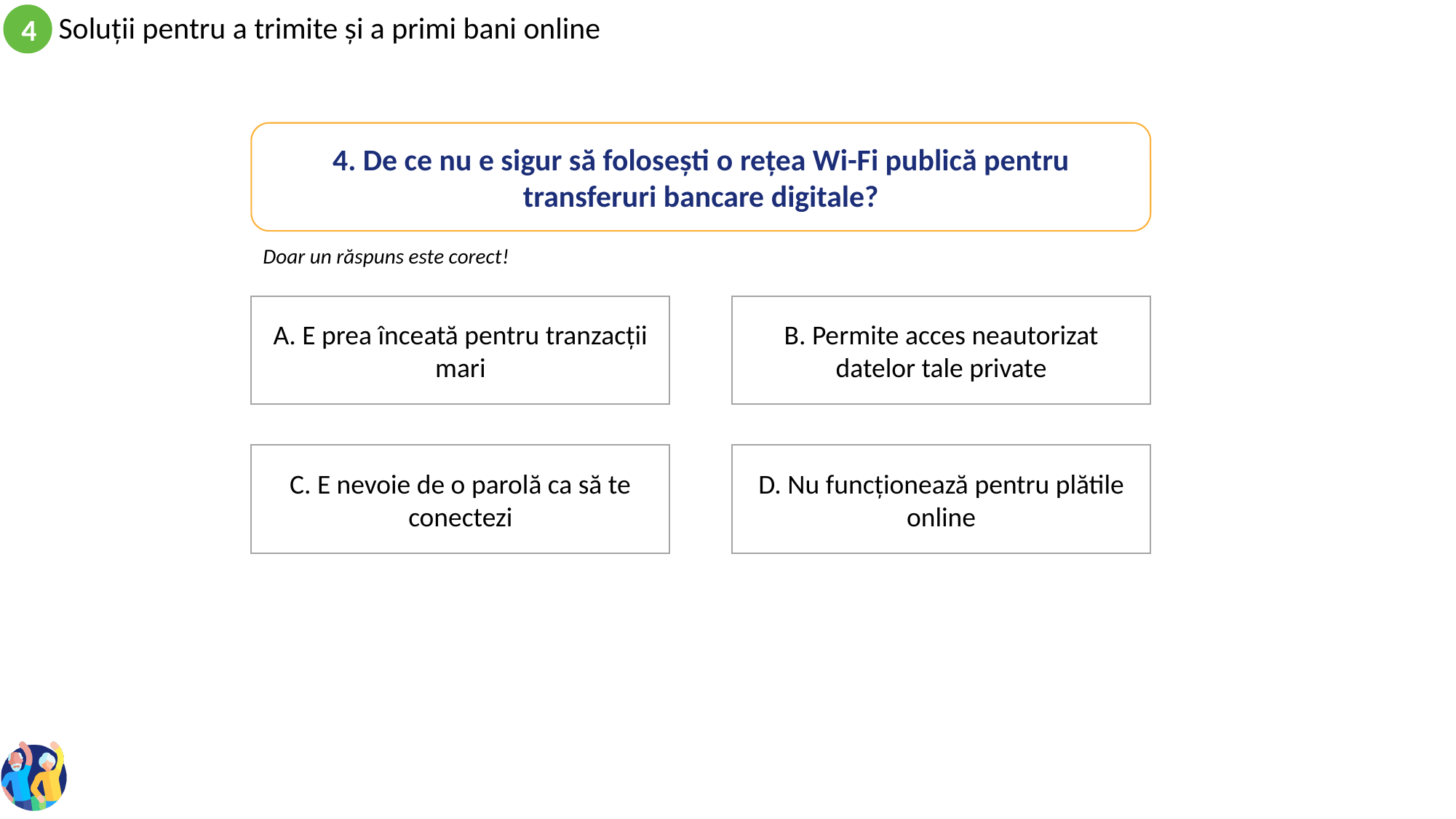

4. De ce nu e sigur să folosești o rețea Wi-Fi publică pentru transferuri bancare digitale?
Doar un răspuns este corect!
B. Permite acces neautorizat datelor tale private
A. E prea înceată pentru tranzacții mari
D. Nu funcționează pentru plătile online
C. E nevoie de o parolă ca să te conectezi